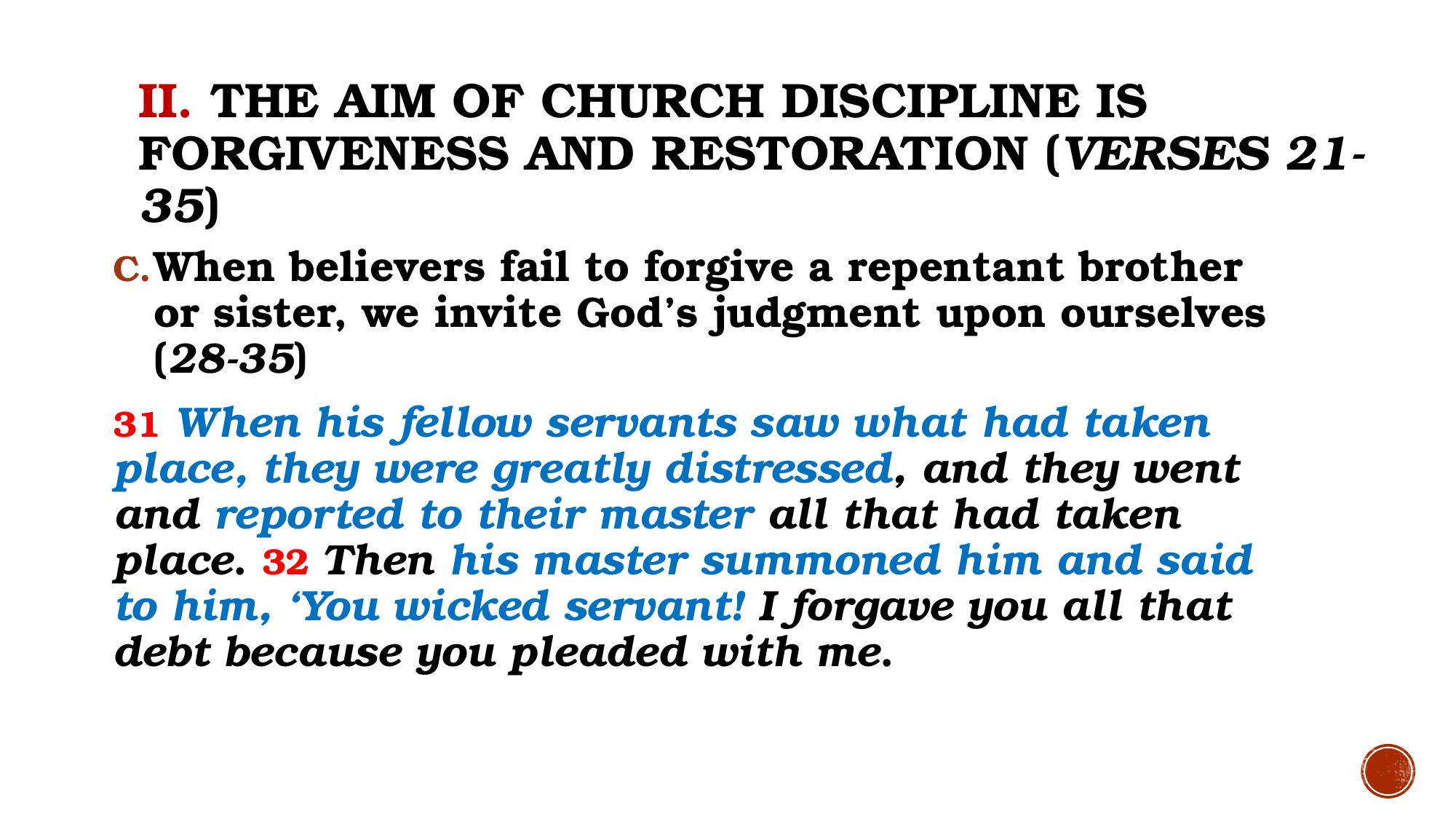

# II. The aim of church discipline is forgiveness and restoration (verses 21-35)
When believers fail to forgive a repentant brother or sister, we invite God’s judgment upon ourselves (28-35)
31 When his fellow servants saw what had taken place, they were greatly distressed, and they went and reported to their master all that had taken place. 32 Then his master summoned him and said to him, ‘You wicked servant! I forgave you all that debt because you pleaded with me.